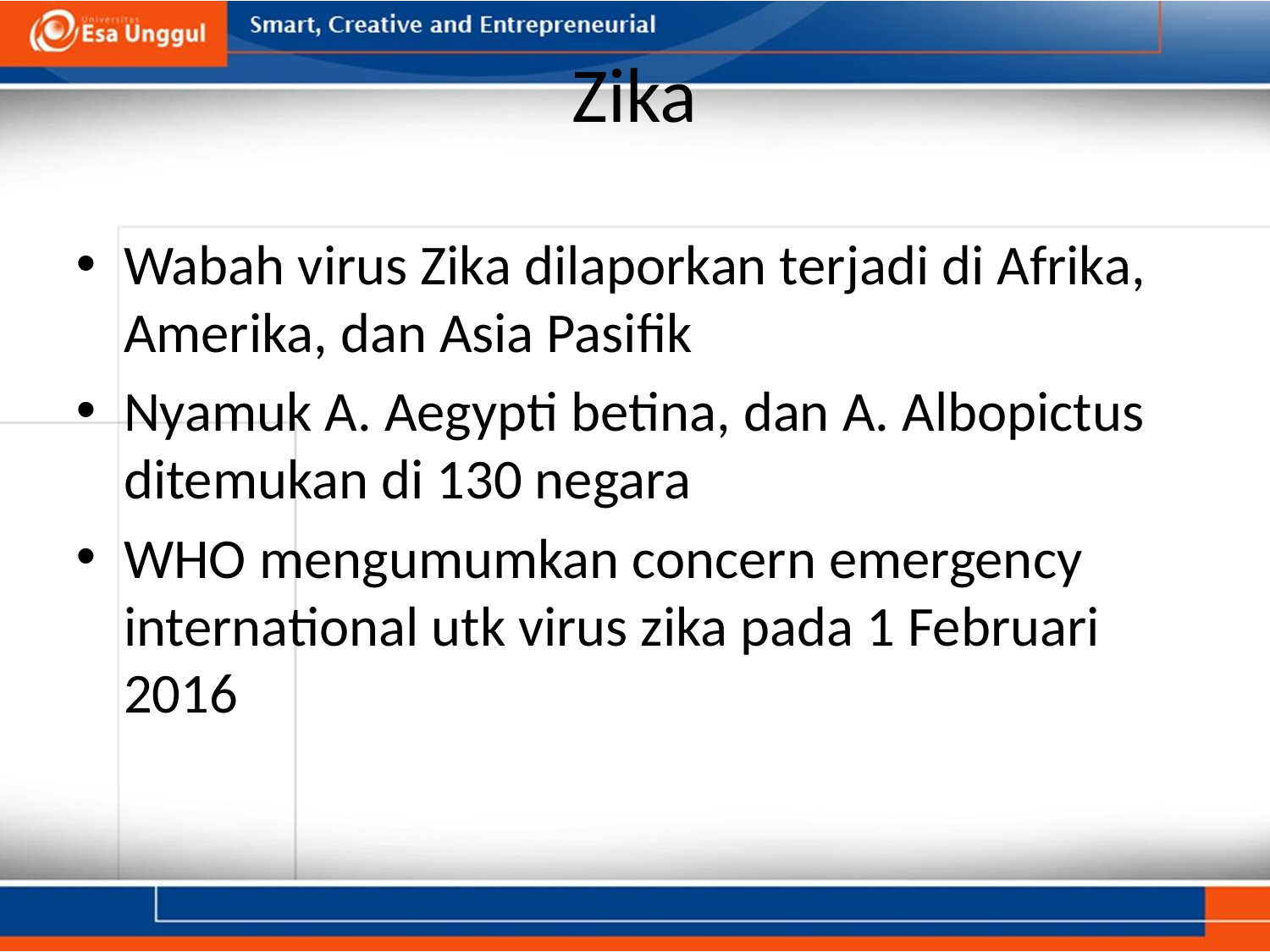

# Zika
Wabah virus Zika dilaporkan terjadi di Afrika, Amerika, dan Asia Pasifik
Nyamuk A. Aegypti betina, dan A. Albopictus ditemukan di 130 negara
WHO mengumumkan concern emergency international utk virus zika pada 1 Februari 2016